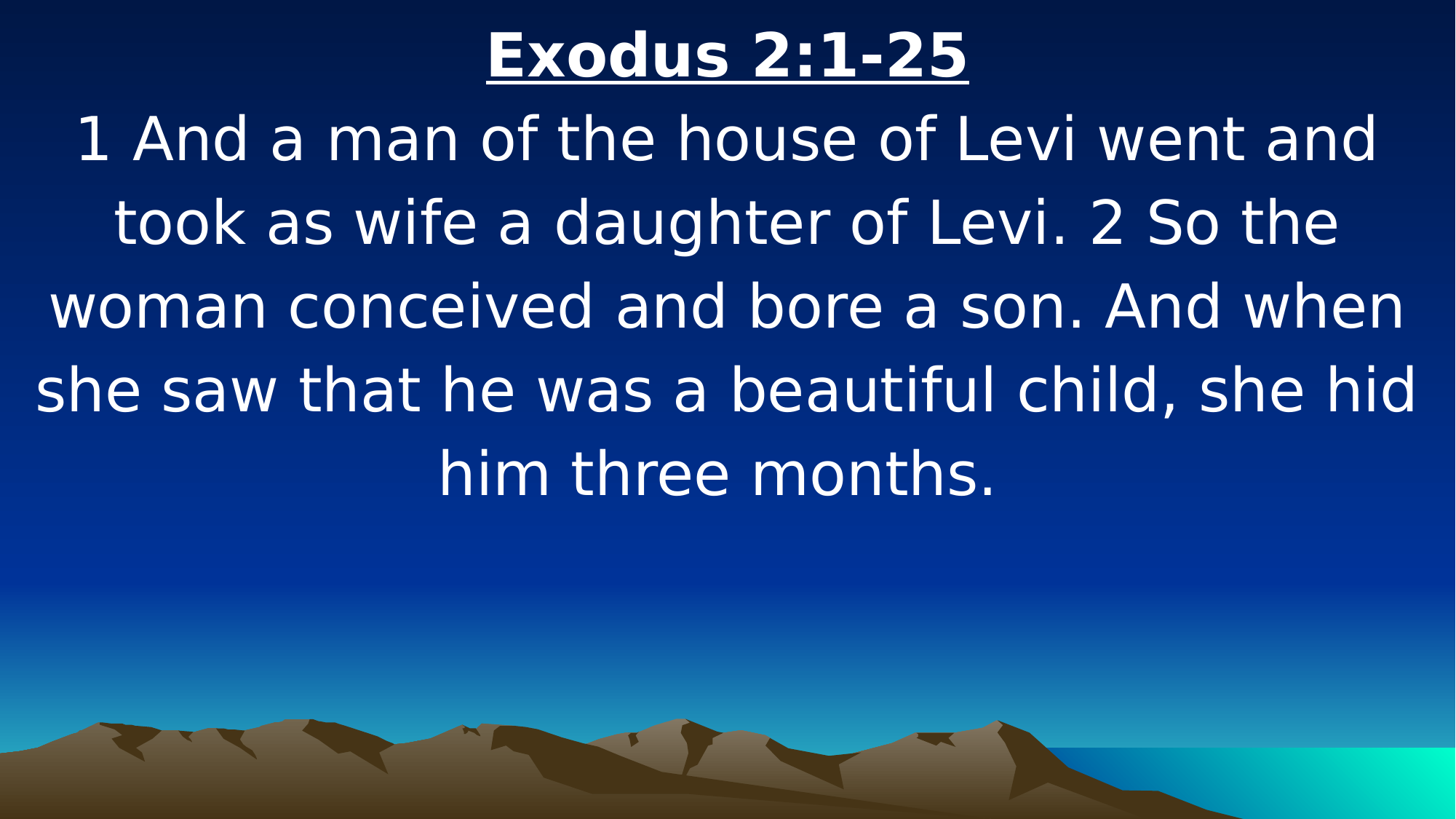

Exodus 2:1-25
1 And a man of the house of Levi went and took as wife a daughter of Levi. 2 So the woman conceived and bore a son. And when she saw that he was a beautiful child, she hid him three months.